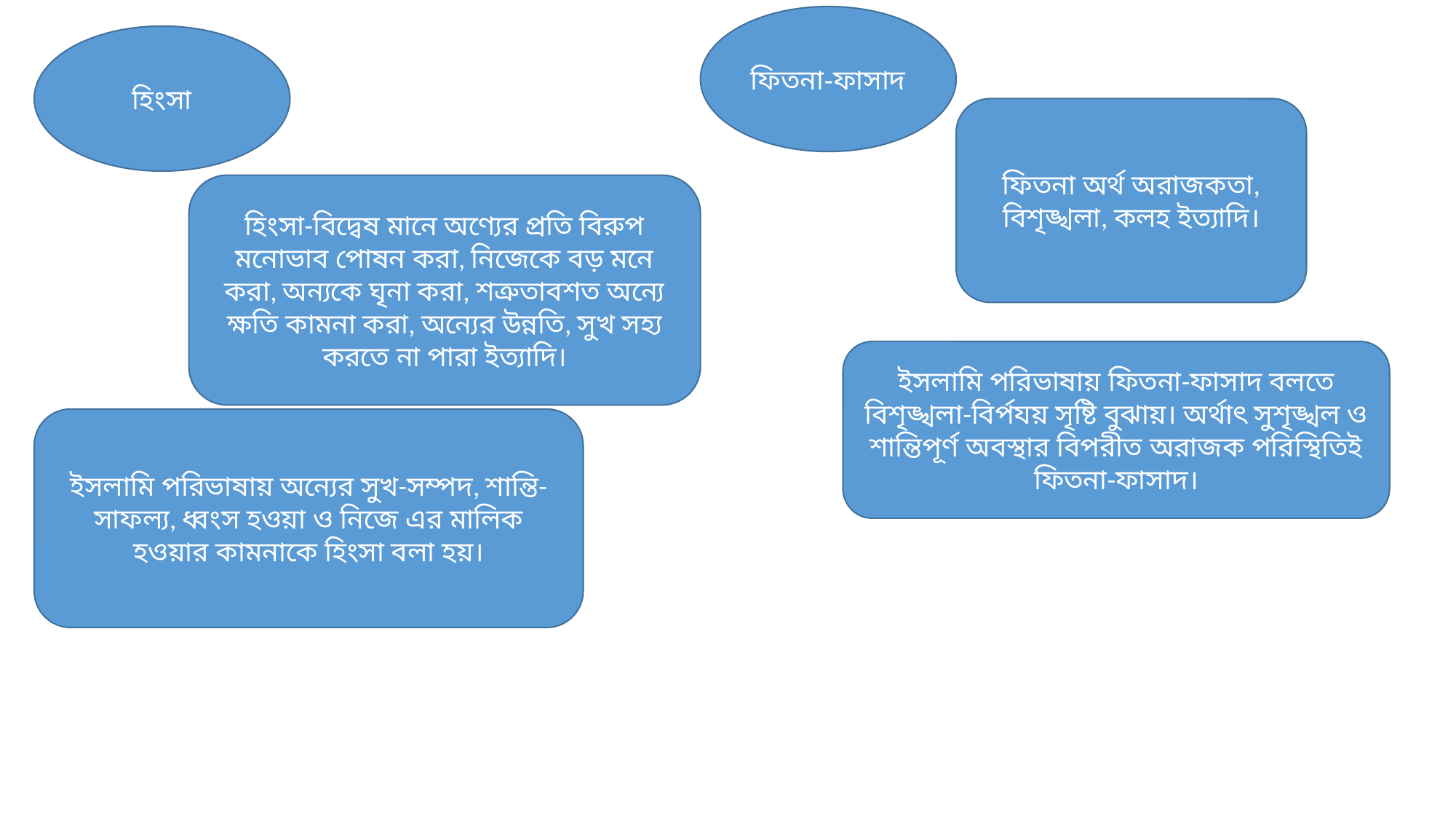

ফিতনা-ফাসাদ
হিংসা
ফিতনা অর্থ অরাজকতা, বিশৃঙ্খলা, কলহ ইত্যাদি।
হিংসা-বিদ্বেষ মানে অণ্যের প্রতি বিরুপ মনোভাব পোষন করা, নিজেকে বড় মনে করা, অন্যকে ঘৃনা করা, শত্রুতাবশত অন্যে ক্ষতি কামনা করা, অন্যের উন্নতি, সুখ সহ্য করতে না পারা ইত্যাদি।
ইসলামি পরিভাষায় ফিতনা-ফাসাদ বলতে বিশৃঙ্খলা-বির্পযয় সৃষ্টি বুঝায়। অর্থাৎ সুশৃঙ্খল ও শান্তিপূর্ণ অবস্থার বিপরীত অরাজক পরিস্থিতিই ফিতনা-ফাসাদ।
ইসলামি পরিভাষায় অন্যের সুখ-সম্পদ, শান্তি-সাফল্য, ধ্বংস হওয়া ও নিজে এর মালিক হওয়ার কামনাকে হিংসা বলা হয়।